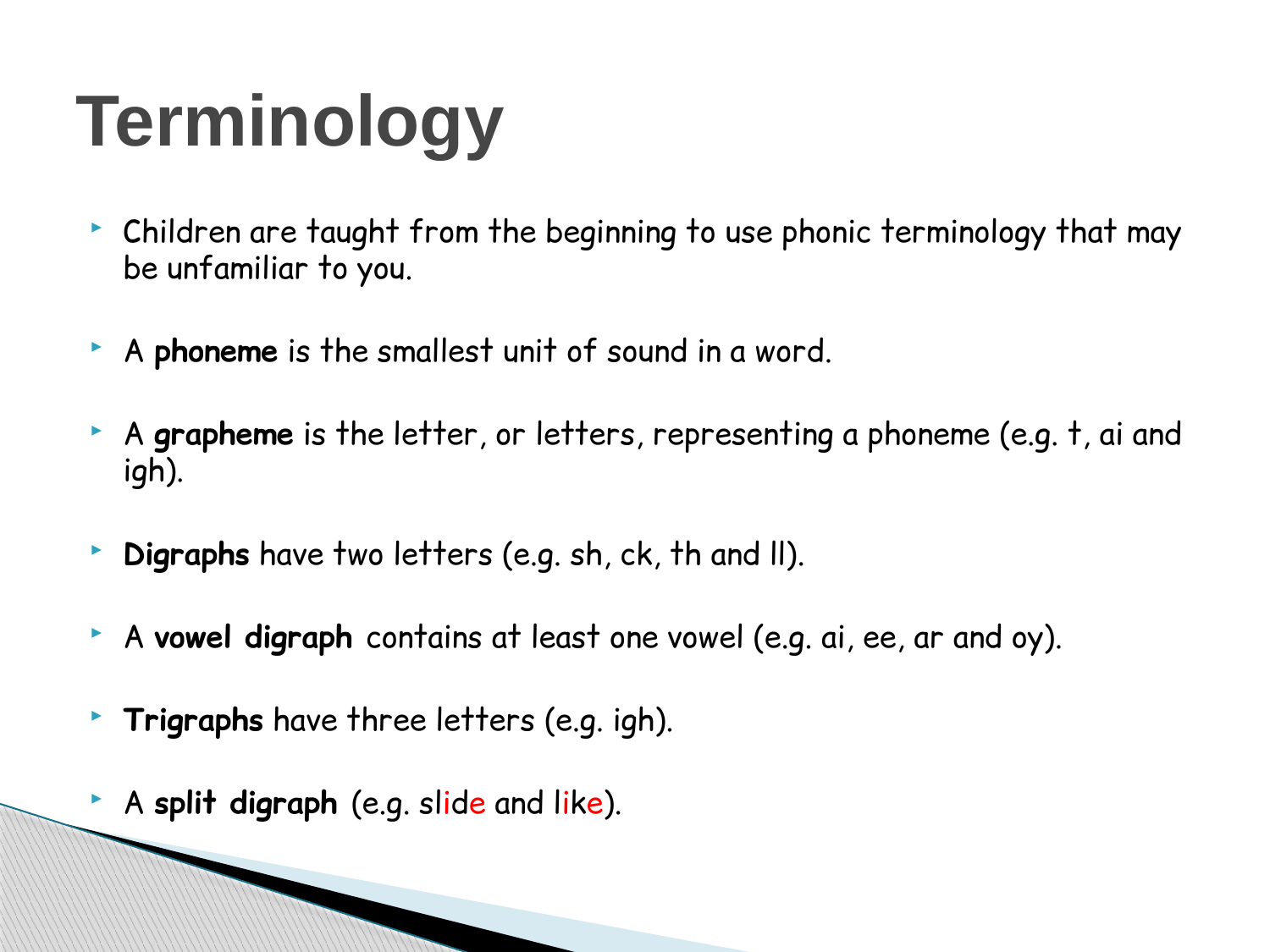

# Terminology
Children are taught from the beginning to use phonic terminology that may be unfamiliar to you.

A phoneme is the smallest unit of sound in a word.

A grapheme is the letter, or letters, representing a phoneme (e.g. t, ai and igh).

Digraphs have two letters (e.g. sh, ck, th and ll).

A vowel digraph contains at least one vowel (e.g. ai, ee, ar and oy).

Trigraphs have three letters (e.g. igh).

A split digraph (e.g. slide and like).